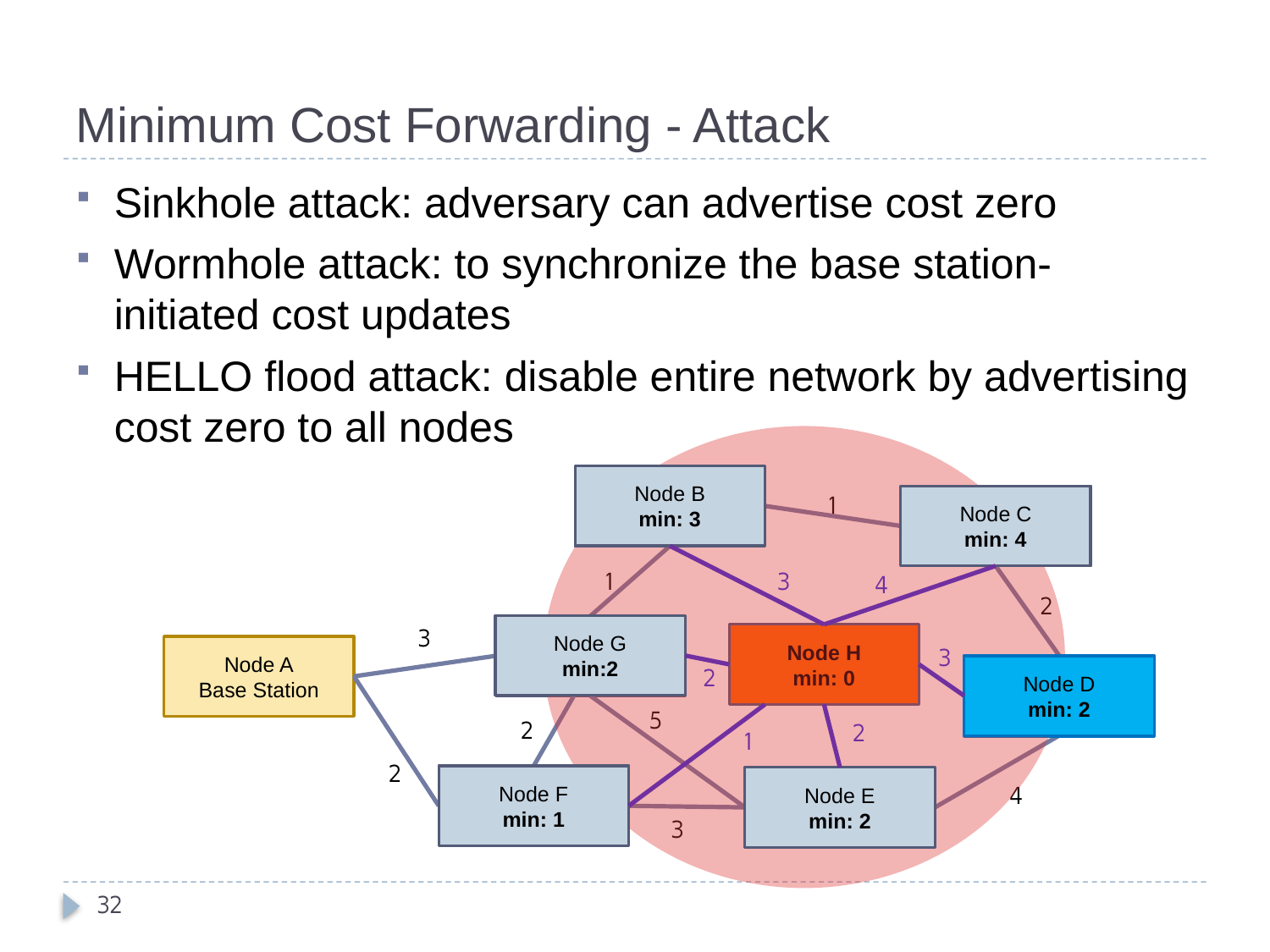

# Minimum Cost Forwarding - Attack
Sinkhole attack: adversary can advertise cost zero
Wormhole attack: to synchronize the base station-initiated cost updates
HELLO flood attack: disable entire network by advertising cost zero to all nodes

Node B
min: 4
Node B
min: 3
1
Node C
min: 5
Node C
min: 4
1
3
4
2
Node G
min:2
3
Node G
min:3
Node H
min: 0
3
Node A
Base Station
2
Node D
min: 7
Node D
min: 2
Node D
min: 7
5
2
2
1
2
Node F
min: 2
Node F
min: 1
Node E
min: 5
Node E
min: 2
4
3
32